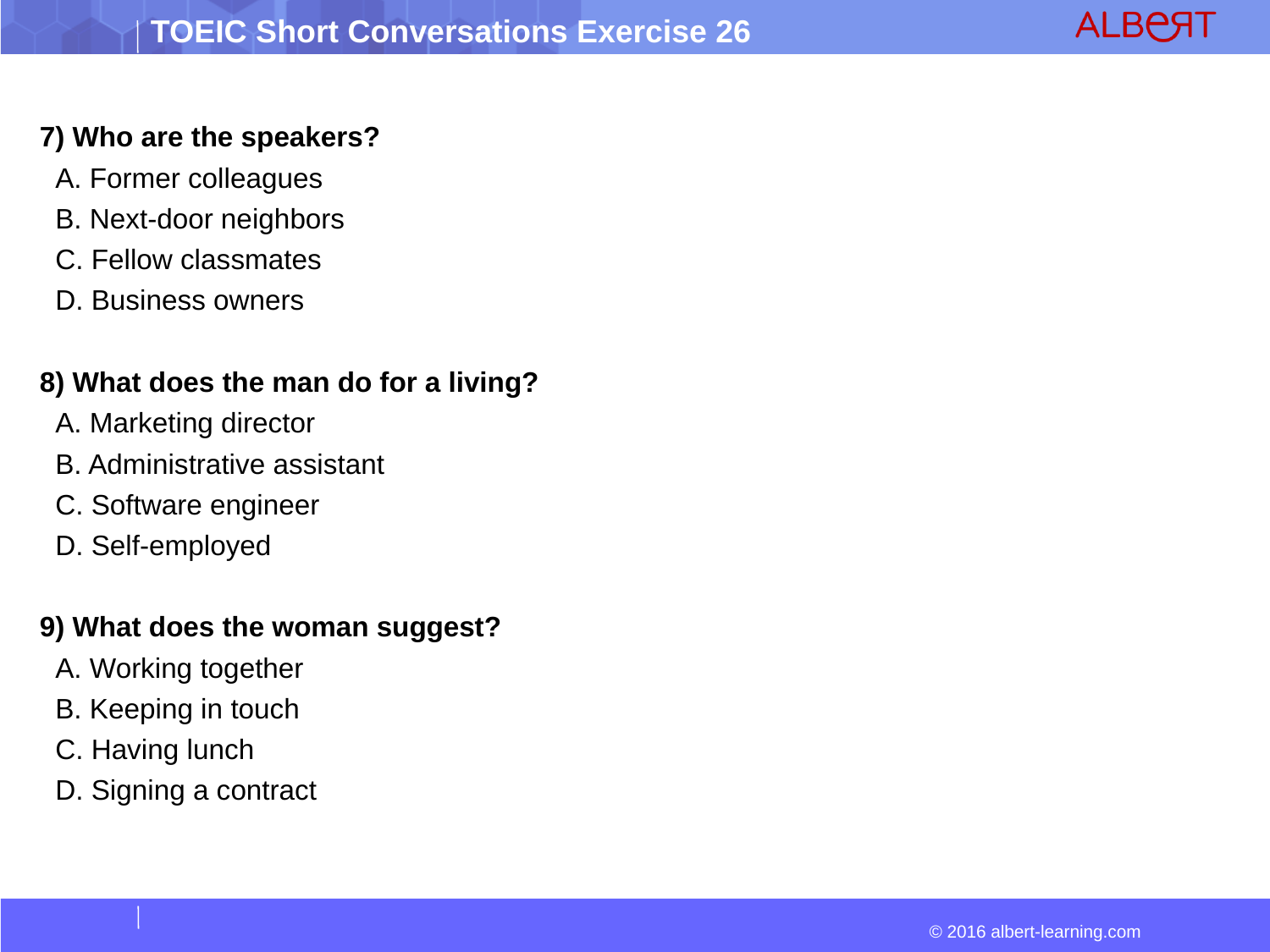

7) Who are the speakers?
  A. Former colleagues
  B. Next-door neighbors
  C. Fellow classmates
  D. Business owners

8) What does the man do for a living?
  A. Marketing director
  B. Administrative assistant
  C. Software engineer
  D. Self-employed

9) What does the woman suggest?
  A. Working together
  B. Keeping in touch
  C. Having lunch
  D. Signing a contract